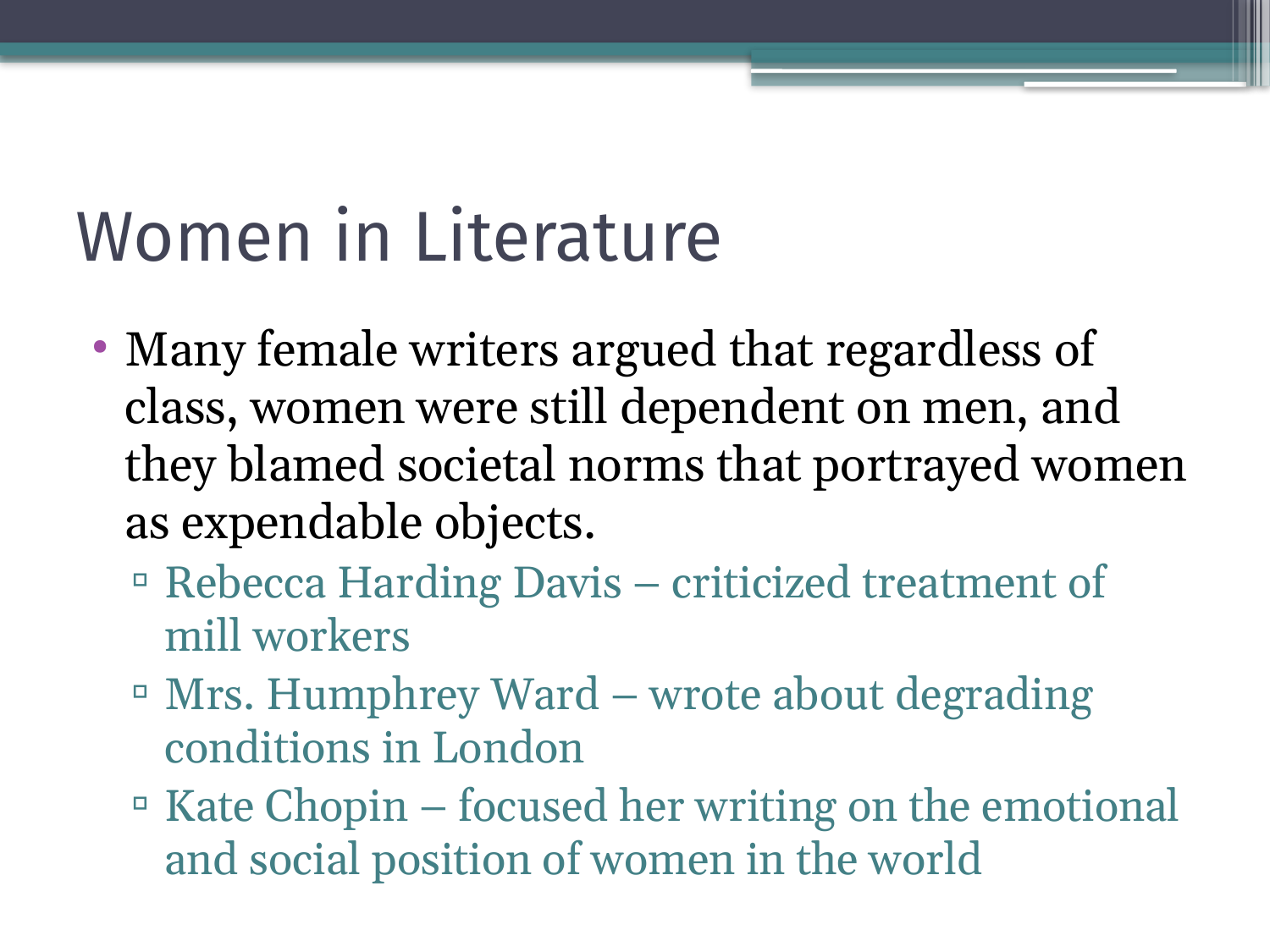

# Women in Literature
Many female writers argued that regardless of class, women were still dependent on men, and they blamed societal norms that portrayed women as expendable objects.
Rebecca Harding Davis – criticized treatment of mill workers
Mrs. Humphrey Ward – wrote about degrading conditions in London
Kate Chopin – focused her writing on the emotional and social position of women in the world